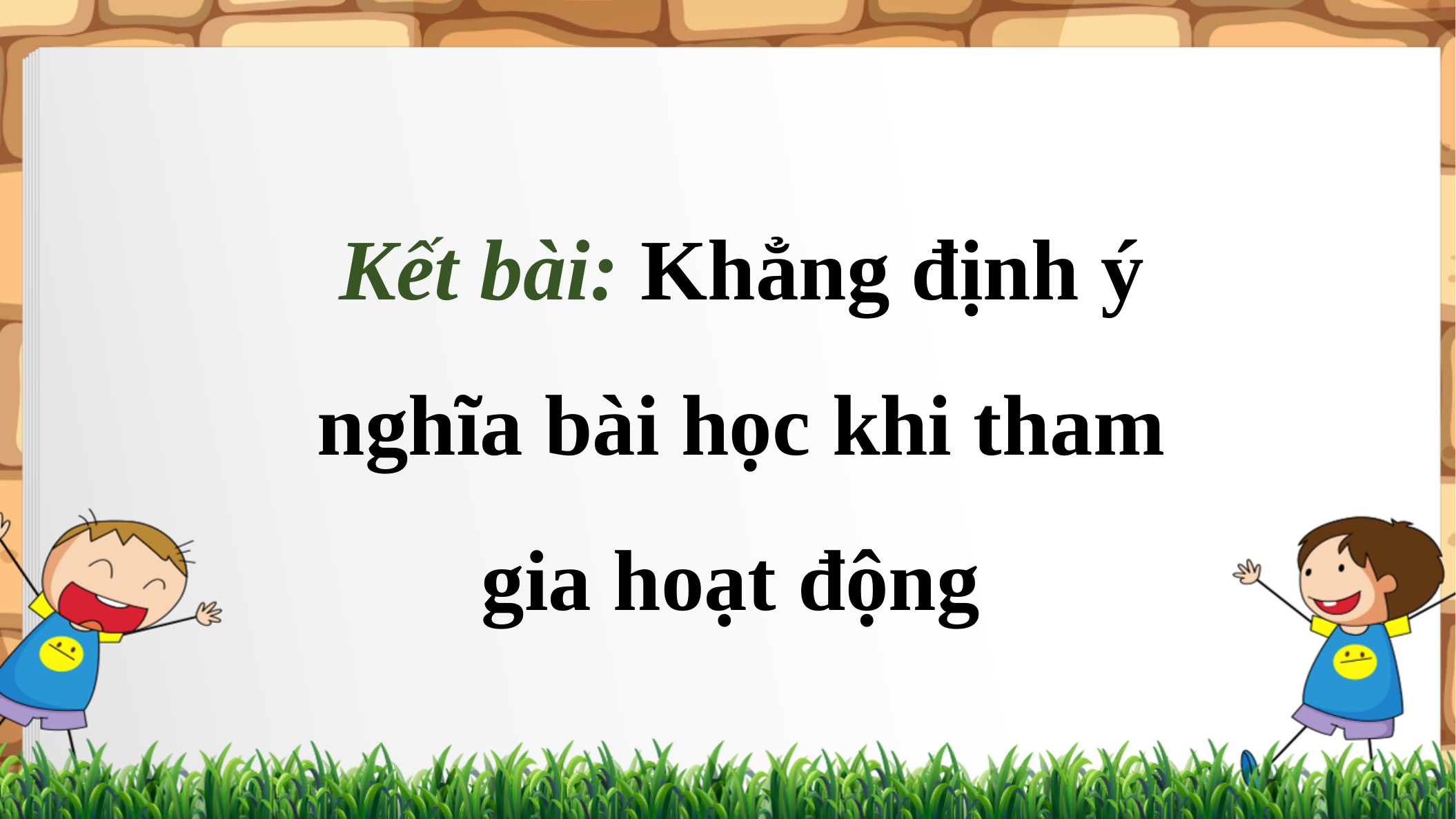

Kết bài: Khẳng định ý nghĩa bài học khi tham gia hoạt động